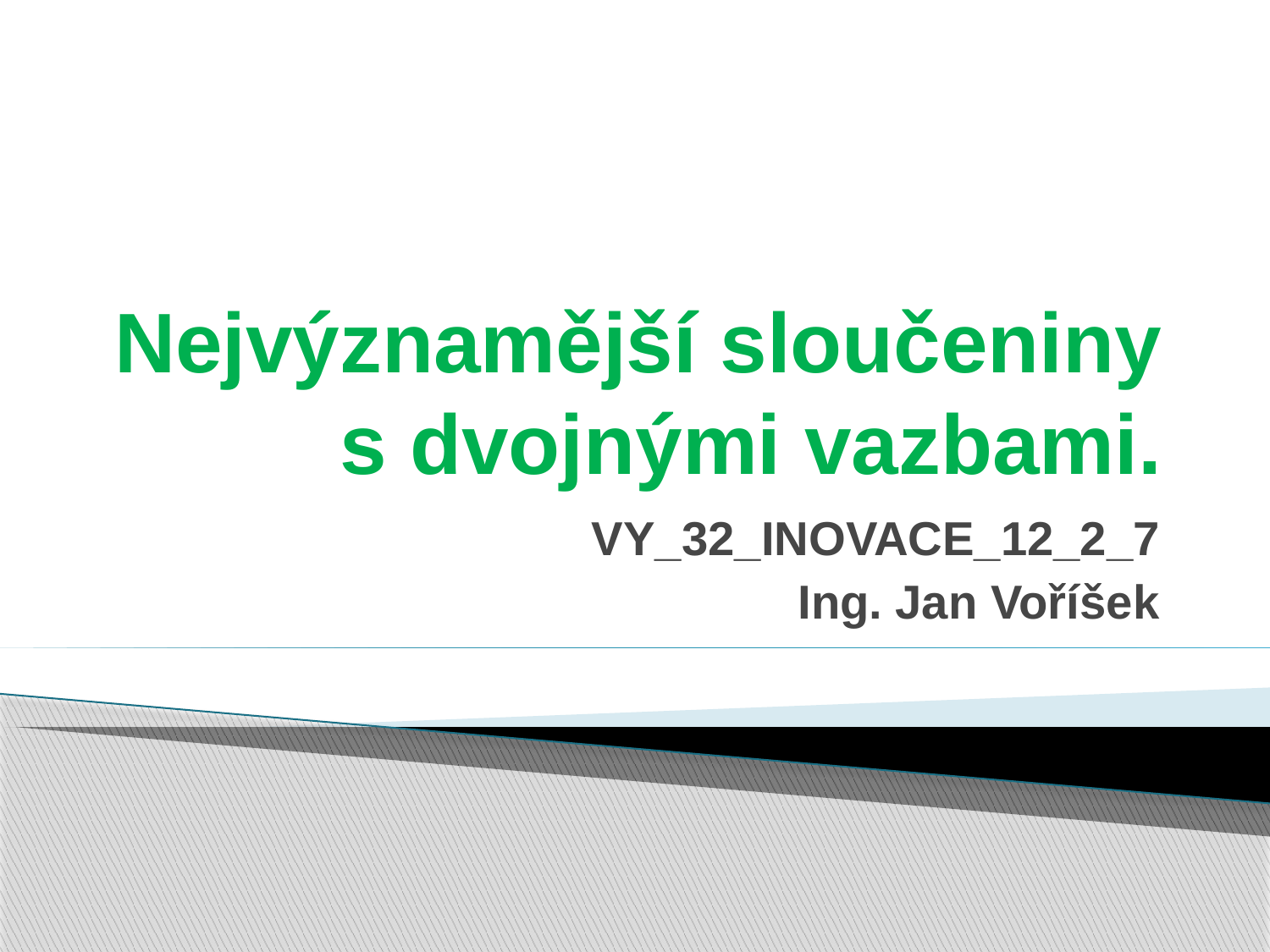

# Nejvýznamější sloučeniny s dvojnými vazbami.
VY_32_INOVACE_12_2_7
Ing. Jan Voříšek